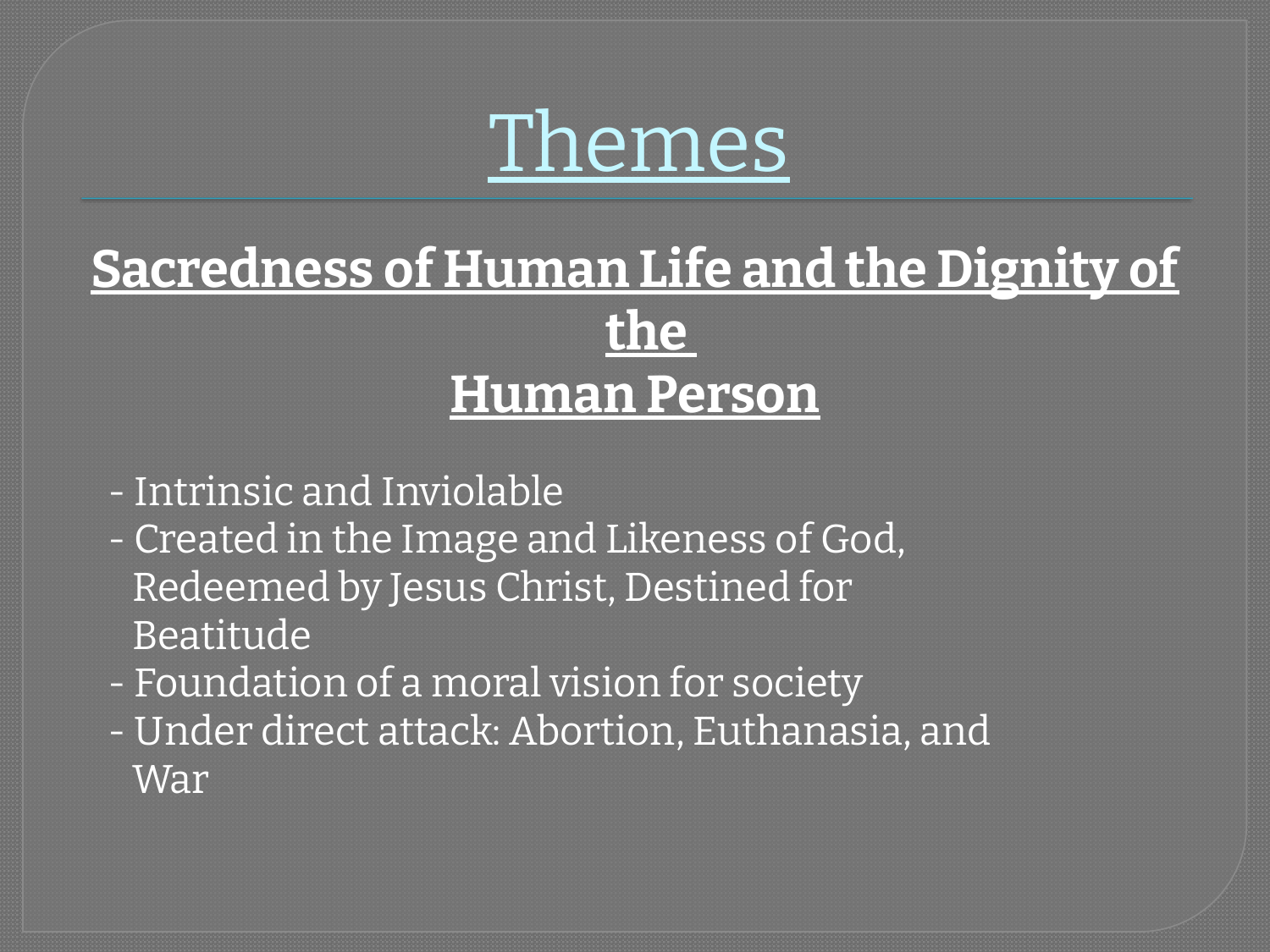

# Themes
Sacredness of Human Life and the Dignity of the
Human Person

    - Intrinsic and Inviolable
    - Created in the Image and Likeness of God,
       Redeemed by Jesus Christ, Destined for
       Beatitude
    - Foundation of a moral vision for society
    - Under direct attack: Abortion, Euthanasia, and
       War